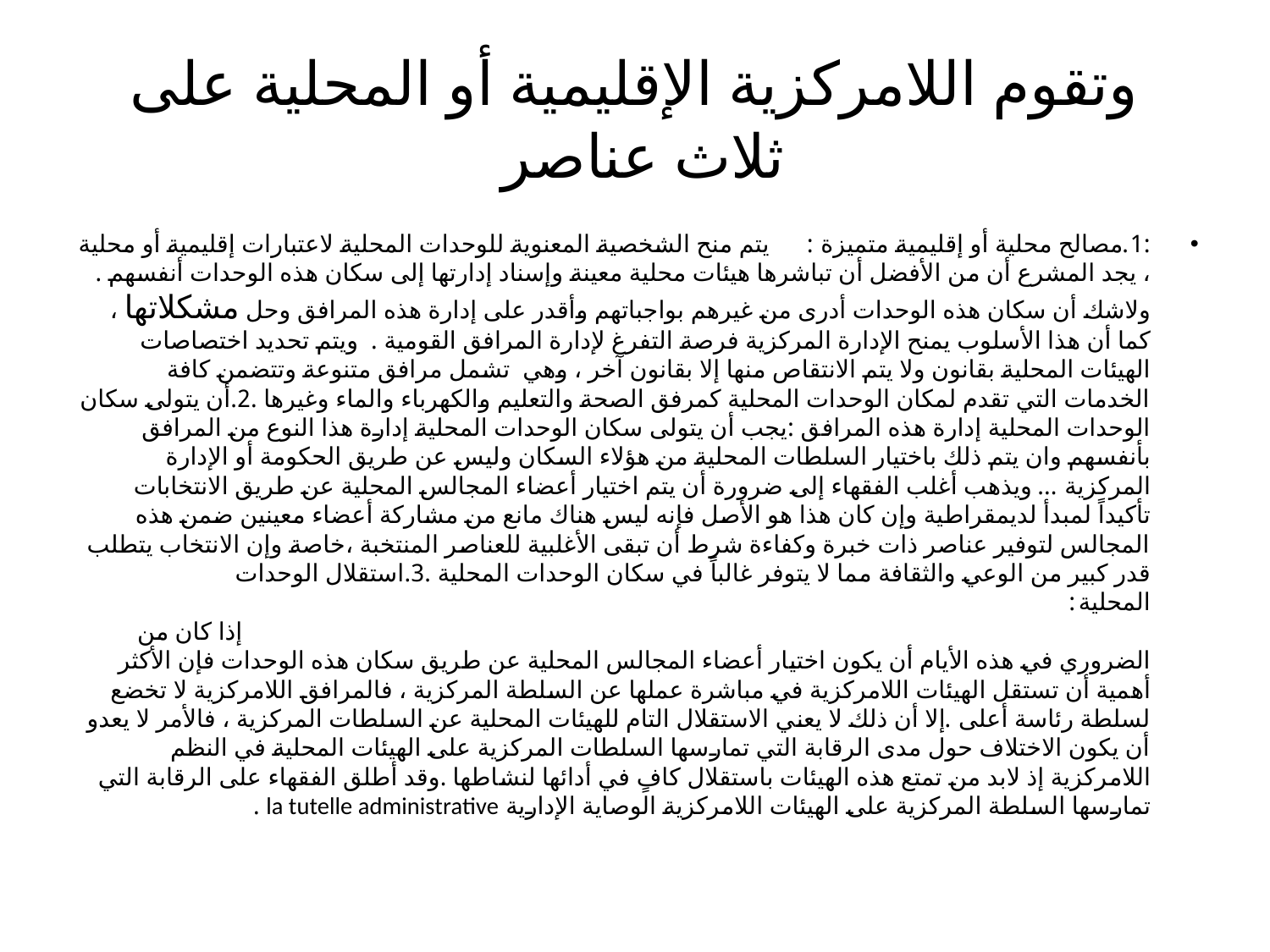

# وتقوم اللامركزية الإقليمية أو المحلية على ثلاث عناصر
:1.مصالح محلية أو إقليمية متميزة :      يتم منح الشخصية المعنوية للوحدات المحلية لاعتبارات إقليمية أو محلية ، يجد المشرع أن من الأفضل أن تباشرها هيئات محلية معينة وإسناد إدارتها إلى سكان هذه الوحدات أنفسهم . ولاشك أن سكان هذه الوحدات أدرى من غيرهم بواجباتهم وأقدر على إدارة هذه المرافق وحل مشكلاتها ، كما أن هذا الأسلوب يمنح الإدارة المركزية فرصة التفرغ لإدارة المرافق القومية .  ويتم تحديد اختصاصات الهيئات المحلية بقانون ولا يتم الانتقاص منها إلا بقانون آخر ، وهي  تشمل مرافق متنوعة وتتضمن كافة الخدمات التي تقدم لمكان الوحدات المحلية كمرفق الصحة والتعليم والكهرباء والماء وغيرها .2.أن يتولى سكان الوحدات المحلية إدارة هذه المرافق :يجب أن يتولى سكان الوحدات المحلية إدارة هذا النوع من المرافق بأنفسهم وان يتم ذلك باختيار السلطات المحلية من هؤلاء السكان وليس عن طريق الحكومة أو الإدارة المركزية ... ويذهب أغلب الفقهاء إلى ضرورة أن يتم اختيار أعضاء المجالس المحلية عن طريق الانتخابات تأكيداً لمبدأ لديمقراطية وإن كان هذا هو الأصل فإنه ليس هناك مانع من مشاركة أعضاء معينين ضمن هذه المجالس لتوفير عناصر ذات خبرة وكفاءة شرط أن تبقى الأغلبية للعناصر المنتخبة ،خاصة وإن الانتخاب يتطلب قدر كبير من الوعي والثقافة مما لا يتوفر غالباً في سكان الوحدات المحلية .3.استقلال الوحدات المحلية:                                                                                                                                                                                                                                                                 إذا كان من الضروري في هذه الأيام أن يكون اختيار أعضاء المجالس المحلية عن طريق سكان هذه الوحدات فإن الأكثر أهمية أن تستقل الهيئات اللامركزية في مباشرة عملها عن السلطة المركزية ، فالمرافق اللامركزية لا تخضع لسلطة رئاسة أعلى .إلا أن ذلك لا يعني الاستقلال التام للهيئات المحلية عن السلطات المركزية ، فالأمر لا يعدو أن يكون الاختلاف حول مدى الرقابة التي تمارسها السلطات المركزية على الهيئات المحلية في النظم اللامركزية إذ لابد من تمتع هذه الهيئات باستقلال كافٍ في أدائها لنشاطها .وقد أطلق الفقهاء على الرقابة التي تمارسها السلطة المركزية على الهيئات اللامركزية الوصاية الإدارية la tutelle administrative .